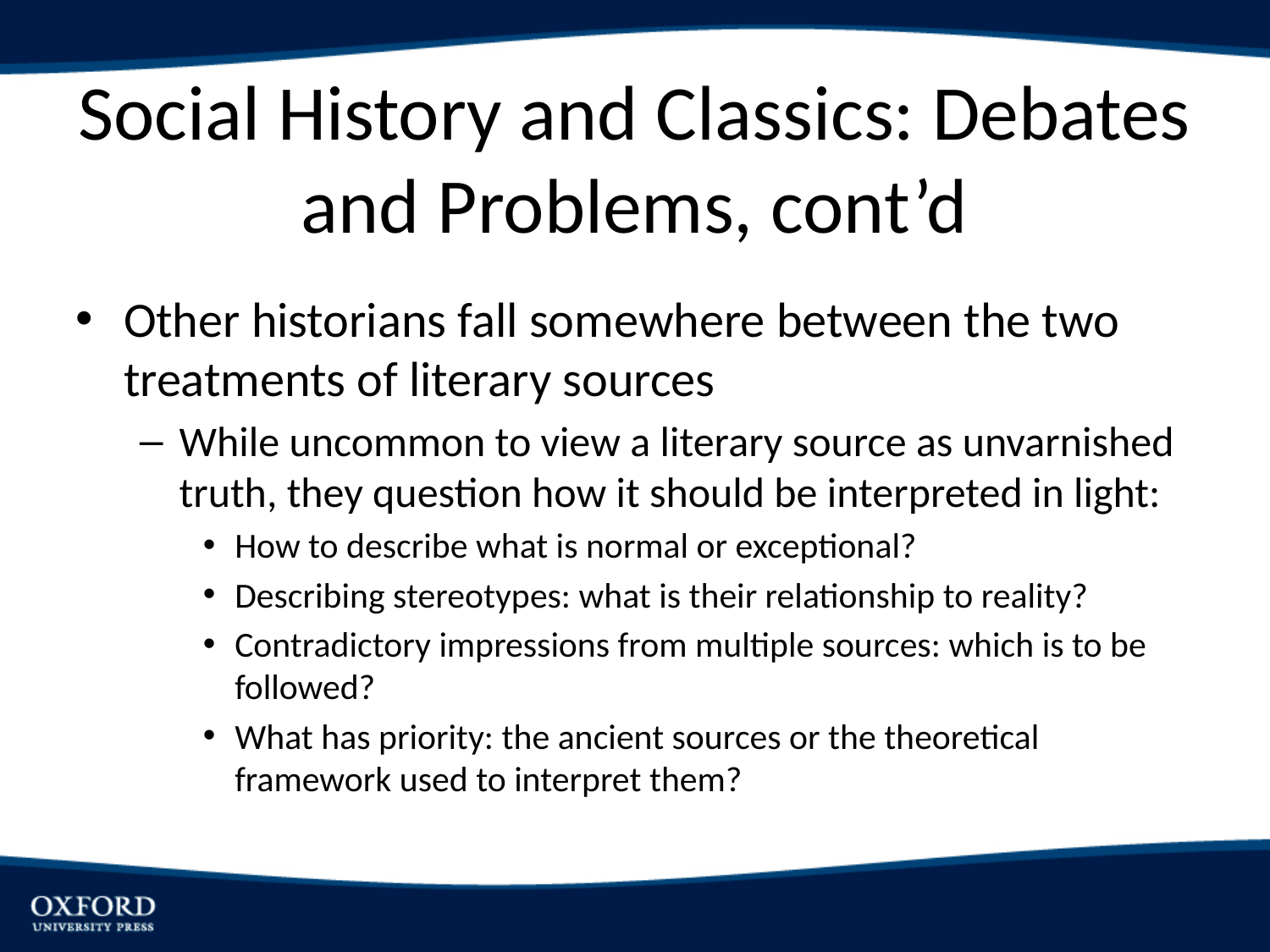

# Social History and Classics: Debates and Problems, cont’d
Other historians fall somewhere between the two treatments of literary sources
While uncommon to view a literary source as unvarnished truth, they question how it should be interpreted in light:
How to describe what is normal or exceptional?
Describing stereotypes: what is their relationship to reality?
Contradictory impressions from multiple sources: which is to be followed?
What has priority: the ancient sources or the theoretical framework used to interpret them?